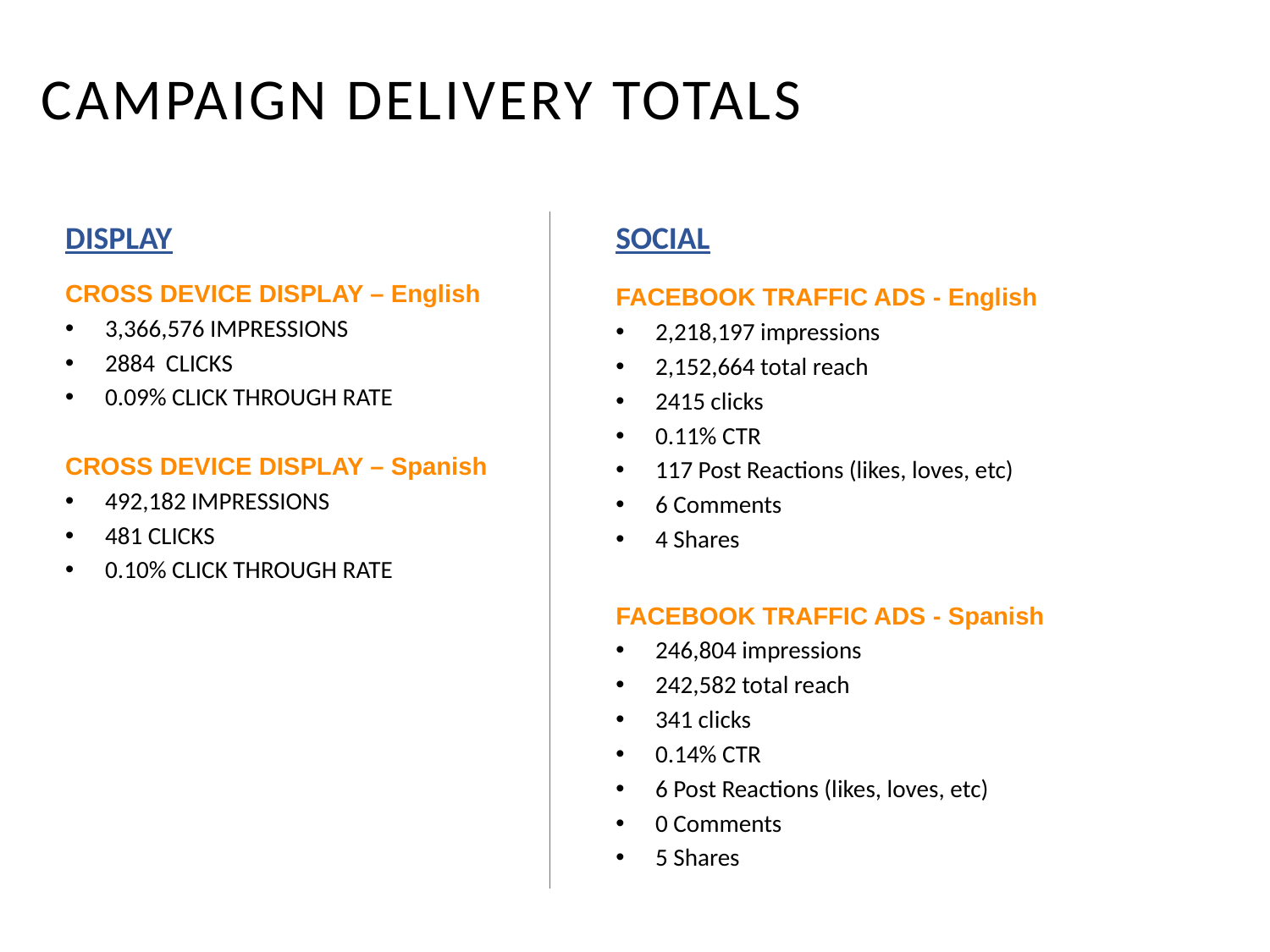

CAMPAIGN DELIVERY TOTALS
DISPLAY
SOCIAL

FACEBOOK TRAFFIC ADS - English
2,218,197 impressions
2,152,664 total reach
2415 clicks
0.11% CTR
117 Post Reactions (likes, loves, etc)
6 Comments
4 Shares

FACEBOOK TRAFFIC ADS - Spanish
246,804 impressions
242,582 total reach
341 clicks
0.14% CTR
6 Post Reactions (likes, loves, etc)
0 Comments
5 Shares

CROSS DEVICE DISPLAY – English
3,366,576 IMPRESSIONS
2884  CLICKS
0.09% CLICK THROUGH RATE

CROSS DEVICE DISPLAY – Spanish
492,182 IMPRESSIONS
481 CLICKS
0.10% CLICK THROUGH RATE